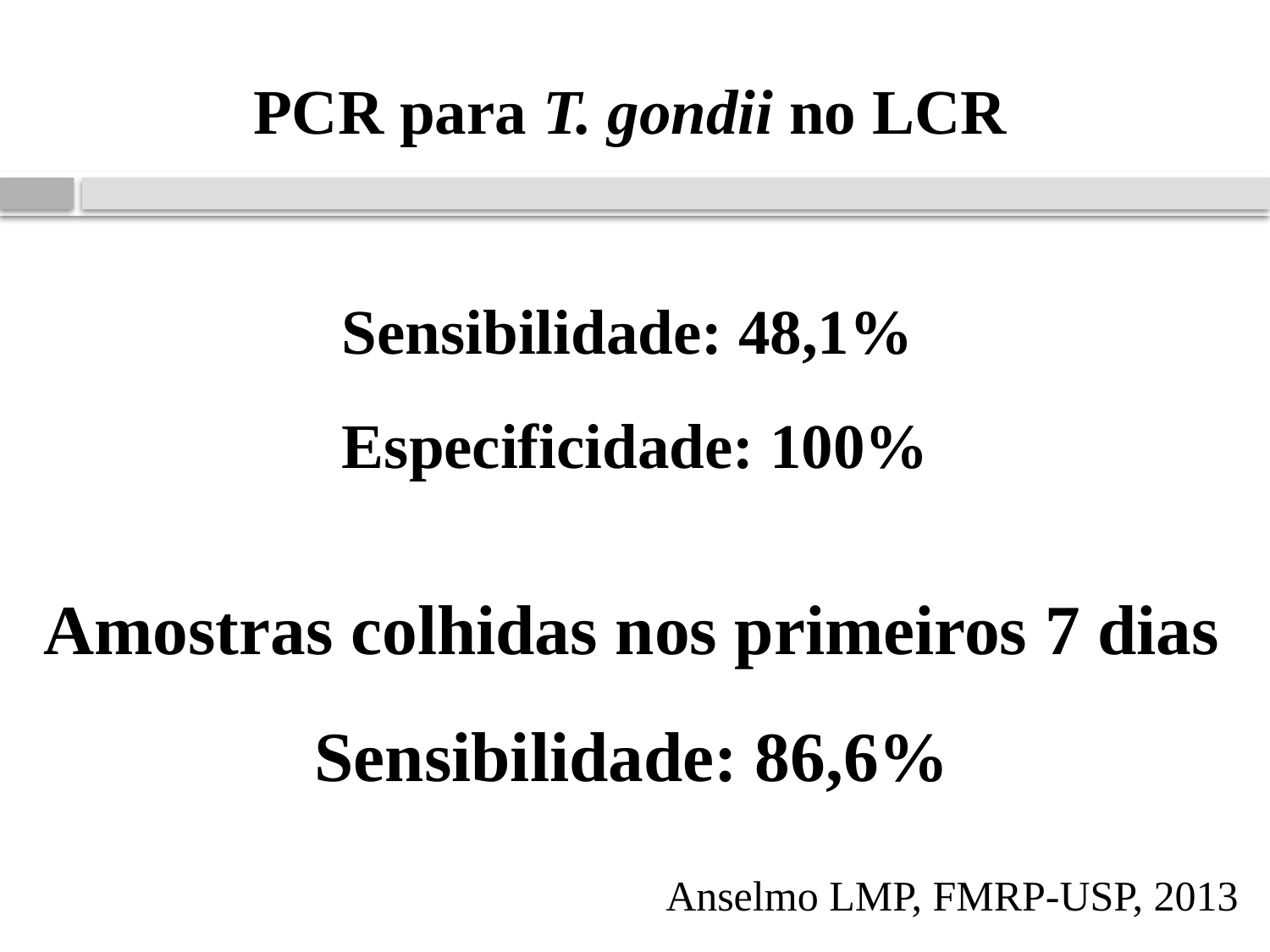

PCR para T. gondii no LCR
Sensibilidade: 48,1%
Especificidade: 100%
Amostras colhidas nos primeiros 7 dias
Sensibilidade: 86,6%
Anselmo LMP, FMRP-USP, 2013